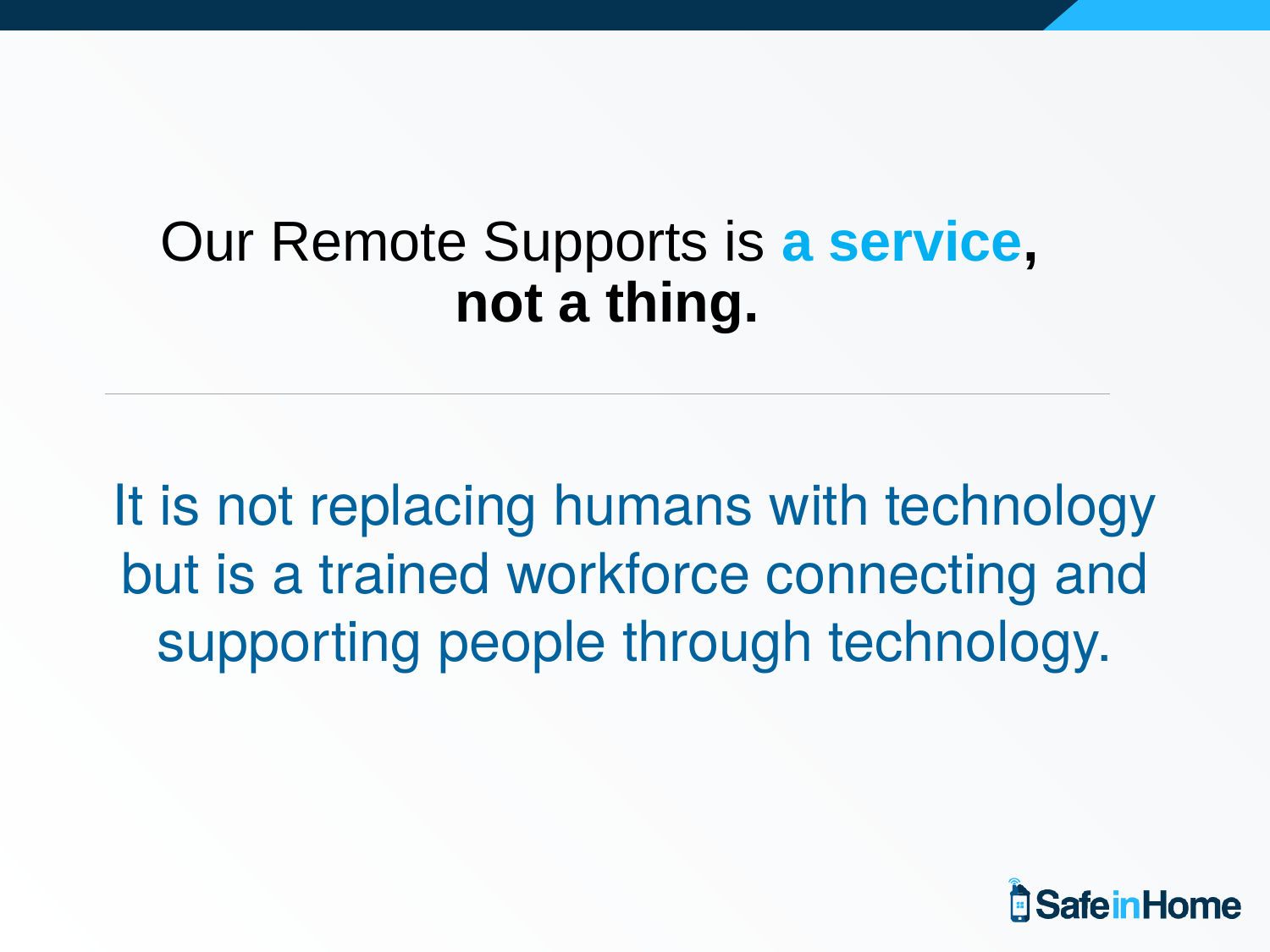

Our Remote Supports is a service,
not a thing.

It is not replacing humans with technology but is a trained workforce connecting and supporting people through technology.